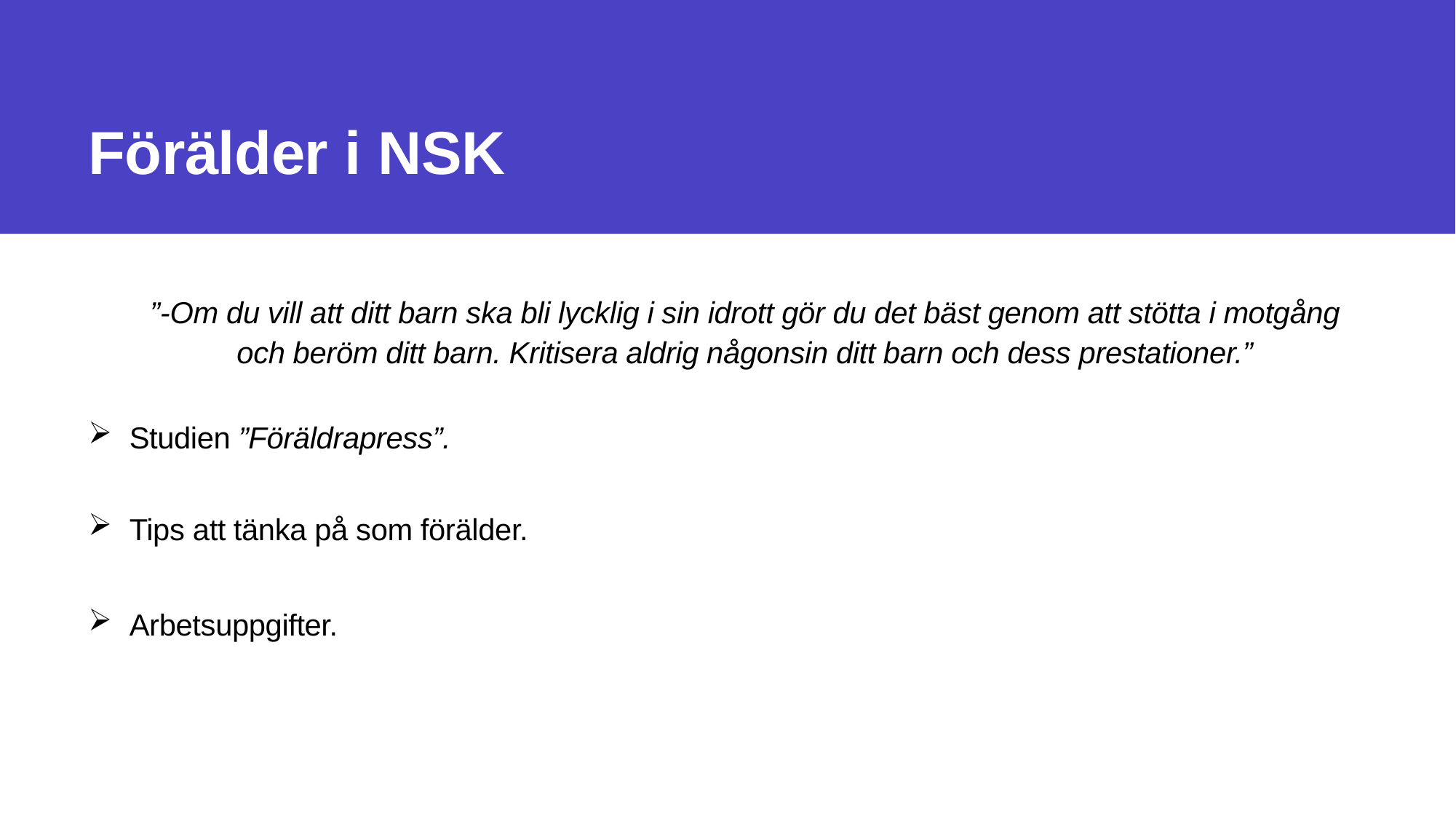

# Förälder i NSK
”-Om du vill att ditt barn ska bli lycklig i sin idrott gör du det bäst genom att stötta i motgång och beröm ditt barn. Kritisera aldrig någonsin ditt barn och dess prestationer.”

Studien ”Föräldrapress”.
Tips att tänka på som förälder.
Arbetsuppgifter.